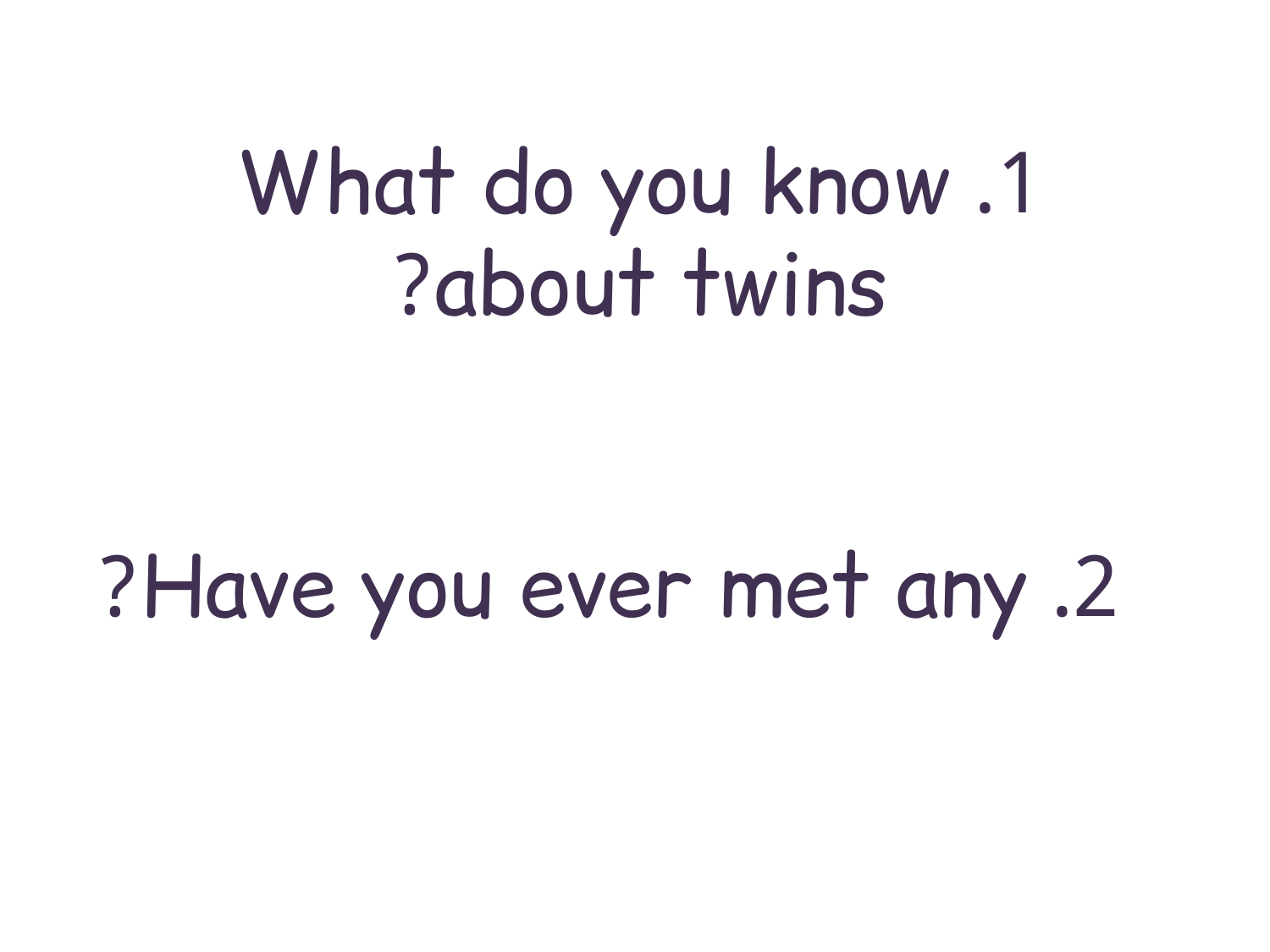

1. What do you know about twins?
2. Have you ever met any?